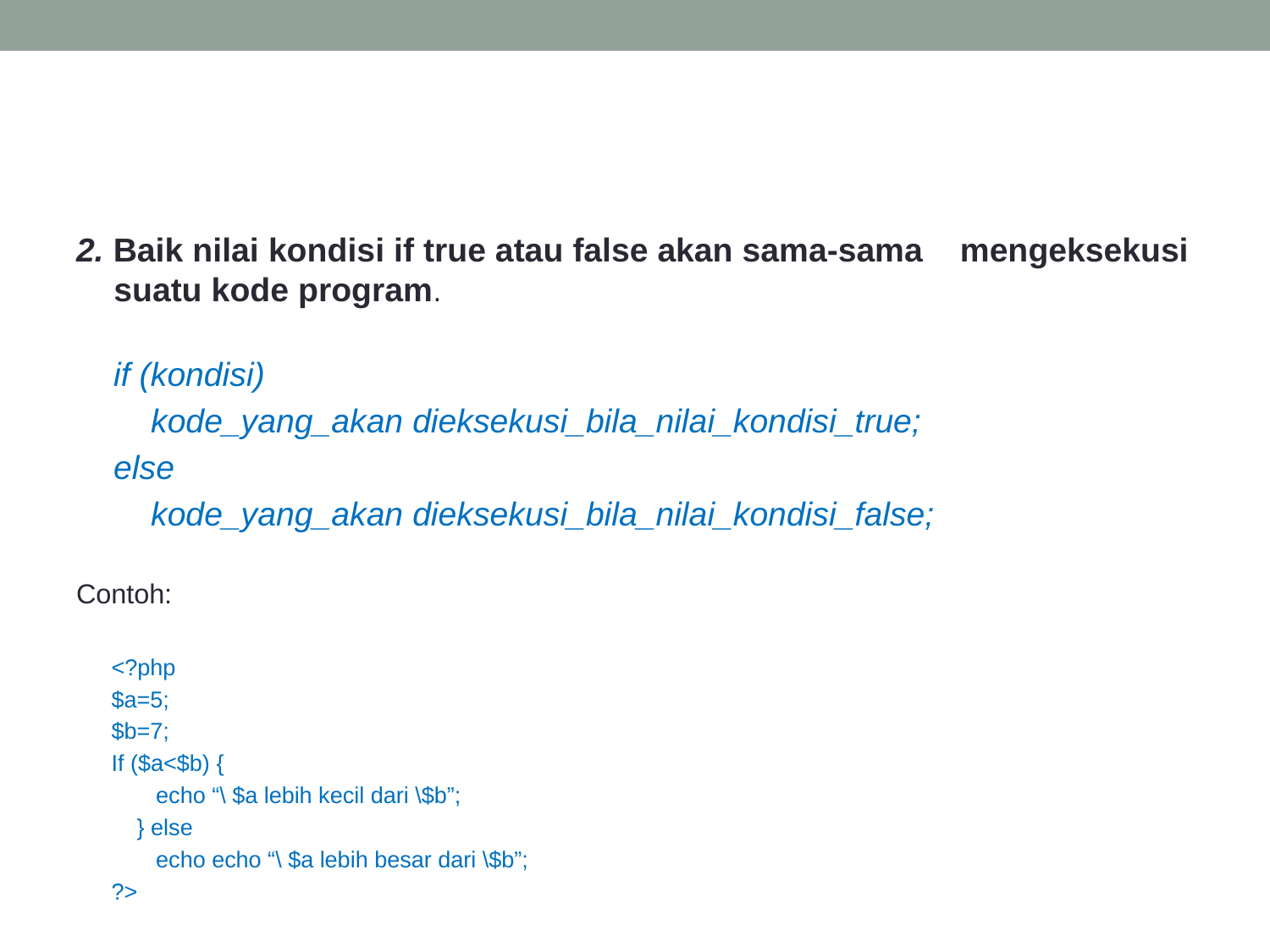

#
2. Baik nilai kondisi if true atau false akan sama‐sama    mengeksekusi suatu kode program.

if (kondisi)
    kode_yang_akan dieksekusi_bila_nilai_kondisi_true;
else
    kode_yang_akan dieksekusi_bila_nilai_kondisi_false;

Contoh:

<?php
$a=5;
$b=7;
If ($a<$b) {
       echo “\ $a lebih kecil dari \$b”;
    } else
       echo echo “\ $a lebih besar dari \$b”;
?>